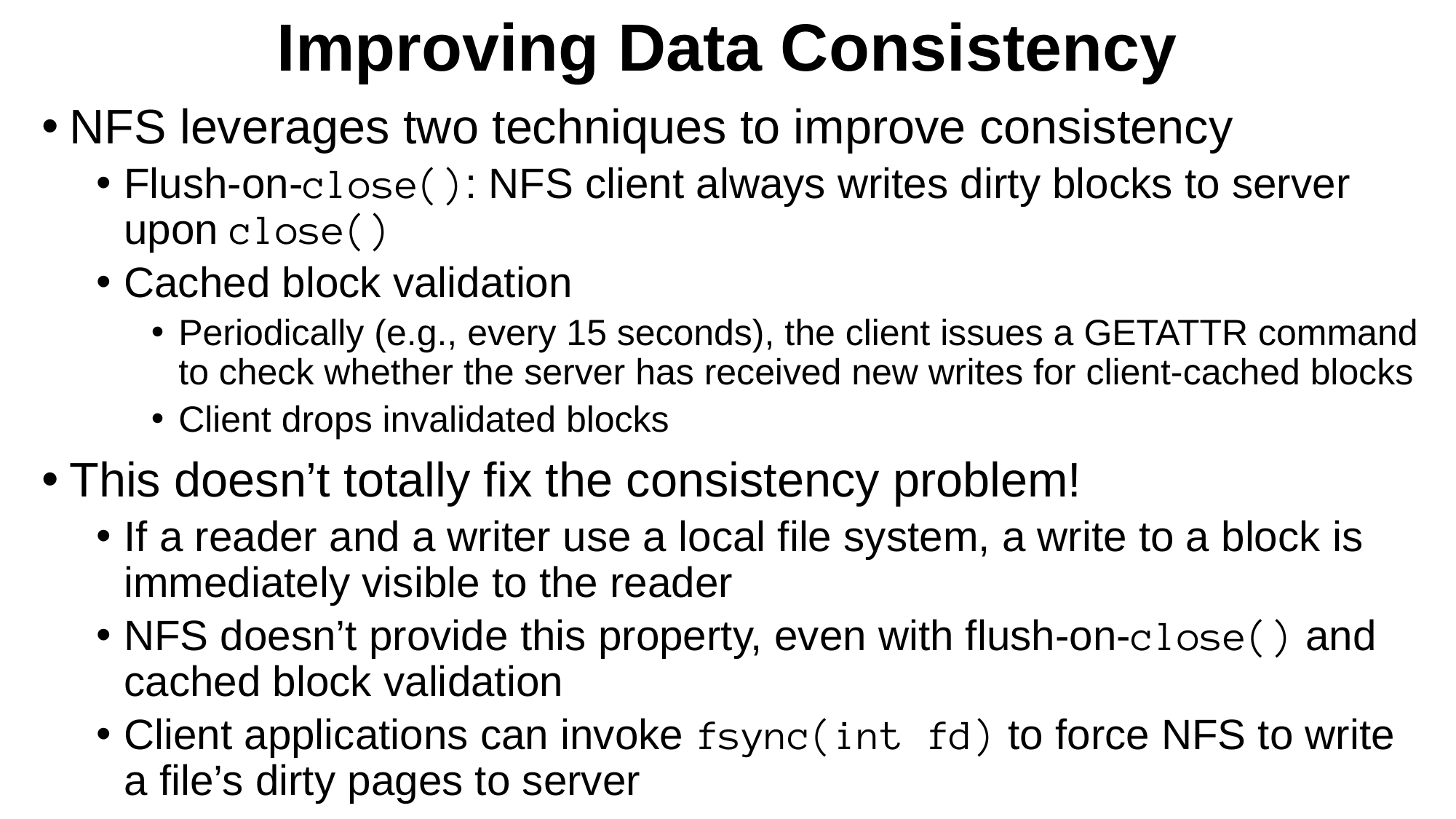

# Improving Data Consistency
NFS leverages two techniques to improve consistency
Flush-on-close(): NFS client always writes dirty blocks to server upon close()
Cached block validation
Periodically (e.g., every 15 seconds), the client issues a GETATTR command to check whether the server has received new writes for client-cached blocks
Client drops invalidated blocks
This doesn’t totally fix the consistency problem!
If a reader and a writer use a local file system, a write to a block is immediately visible to the reader
NFS doesn’t provide this property, even with flush-on-close() and cached block validation
Client applications can invoke fsync(int fd) to force NFS to write a file’s dirty pages to server